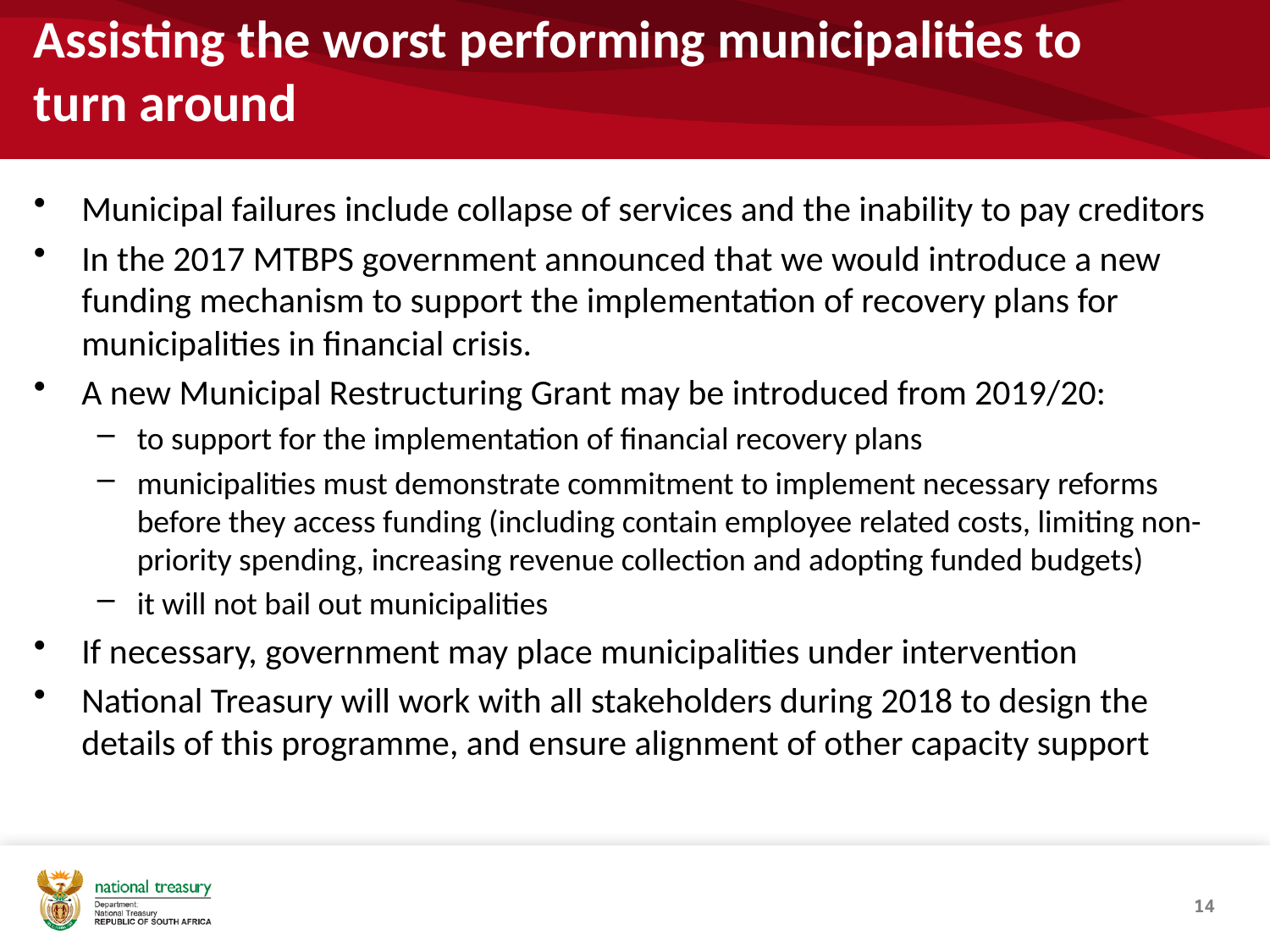

# Assisting the worst performing municipalities to turn around
Municipal failures include collapse of services and the inability to pay creditors
In the 2017 MTBPS government announced that we would introduce a new funding mechanism to support the implementation of recovery plans for municipalities in financial crisis.
A new Municipal Restructuring Grant may be introduced from 2019/20:
to support for the implementation of financial recovery plans
municipalities must demonstrate commitment to implement necessary reforms before they access funding (including contain employee related costs, limiting non-priority spending, increasing revenue collection and adopting funded budgets)
it will not bail out municipalities
If necessary, government may place municipalities under intervention
National Treasury will work with all stakeholders during 2018 to design the details of this programme, and ensure alignment of other capacity support
14